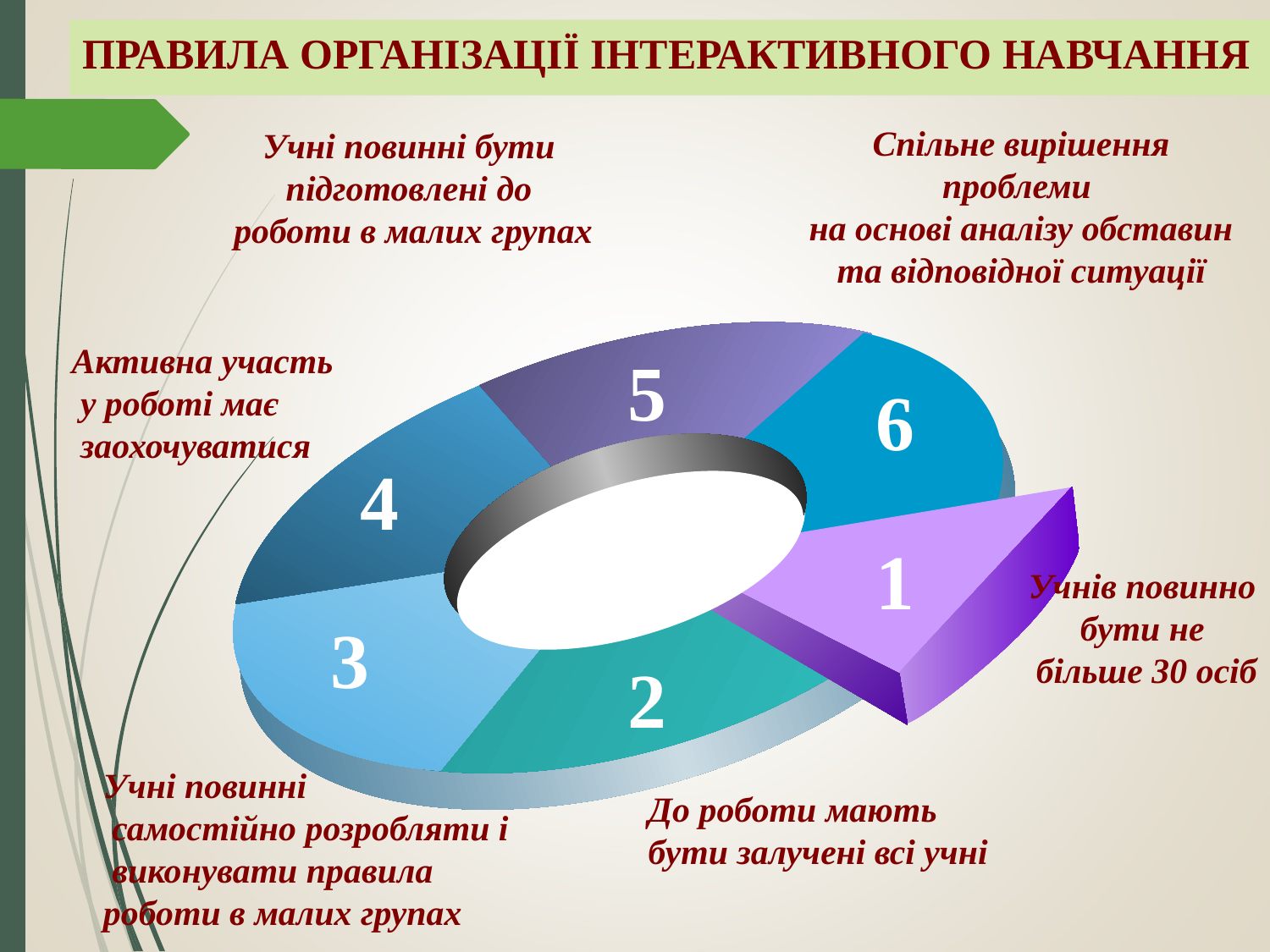

# ПРАВИЛА ОРГАНІЗАЦІЇ ІНТЕРАКТИВНОГО НАВЧАННЯ
Спільне вирішення проблеми
на основі аналізу обставин та відповідної ситуації
Учні повинні бути
підготовлені до
роботи в малих групах

Активна участь
 у роботі має
 заохочуватися
5

6

4

1

Учнів повинно
бути не
більше 30 осіб
3
2
Учні повинні
 самостійно розробляти і
 виконувати правила
роботи в малих групах
До роботи мають
бути залучені всі учні